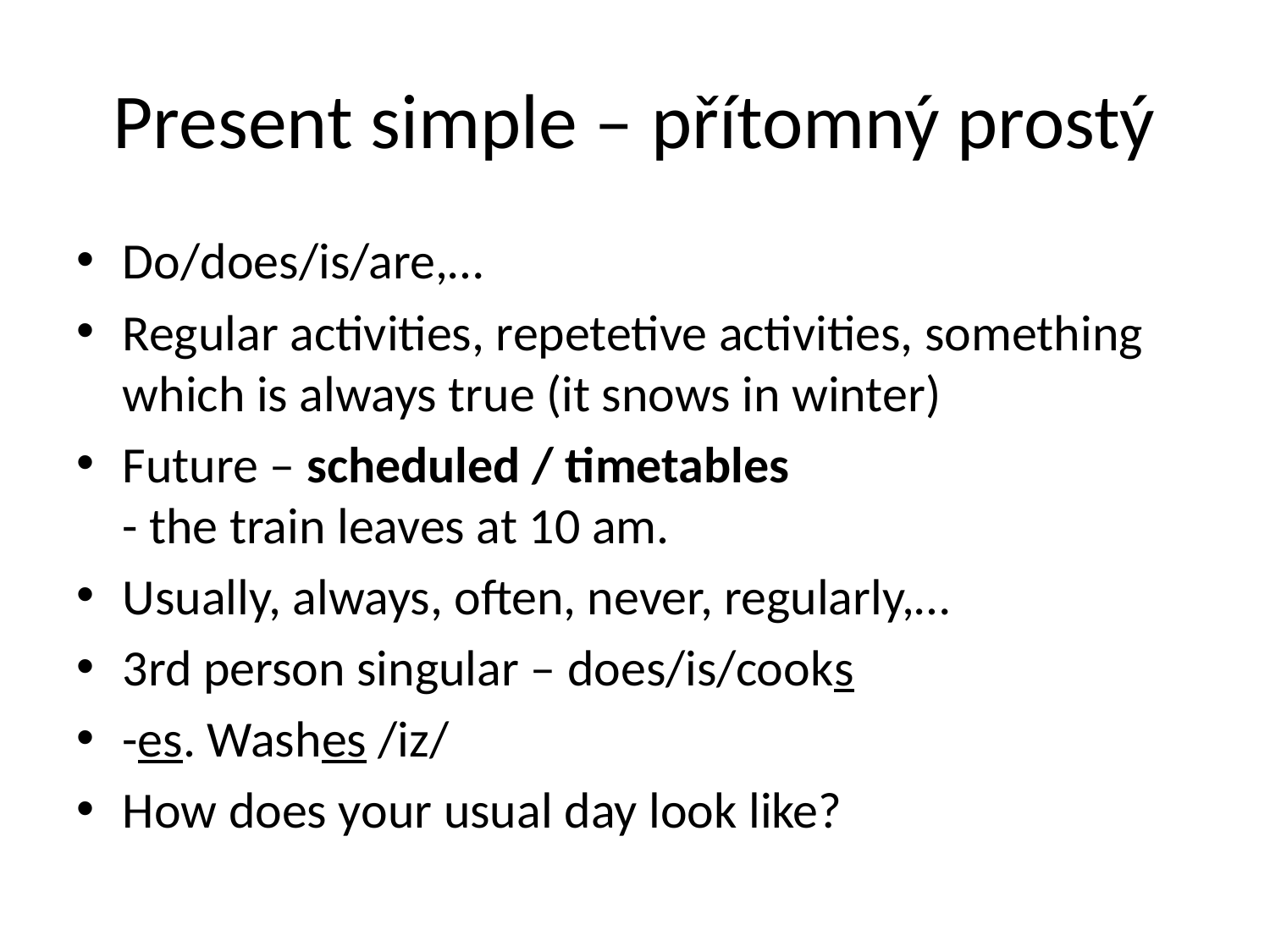

# Present simple – přítomný prostý
Do/does/is/are,…
Regular activities, repetetive activities, something which is always true (it snows in winter)
Future – scheduled / timetables
- the train leaves at 10 am.
Usually, always, often, never, regularly,…
3rd person singular – does/is/cooks
-es. Washes /iz/
How does your usual day look like?